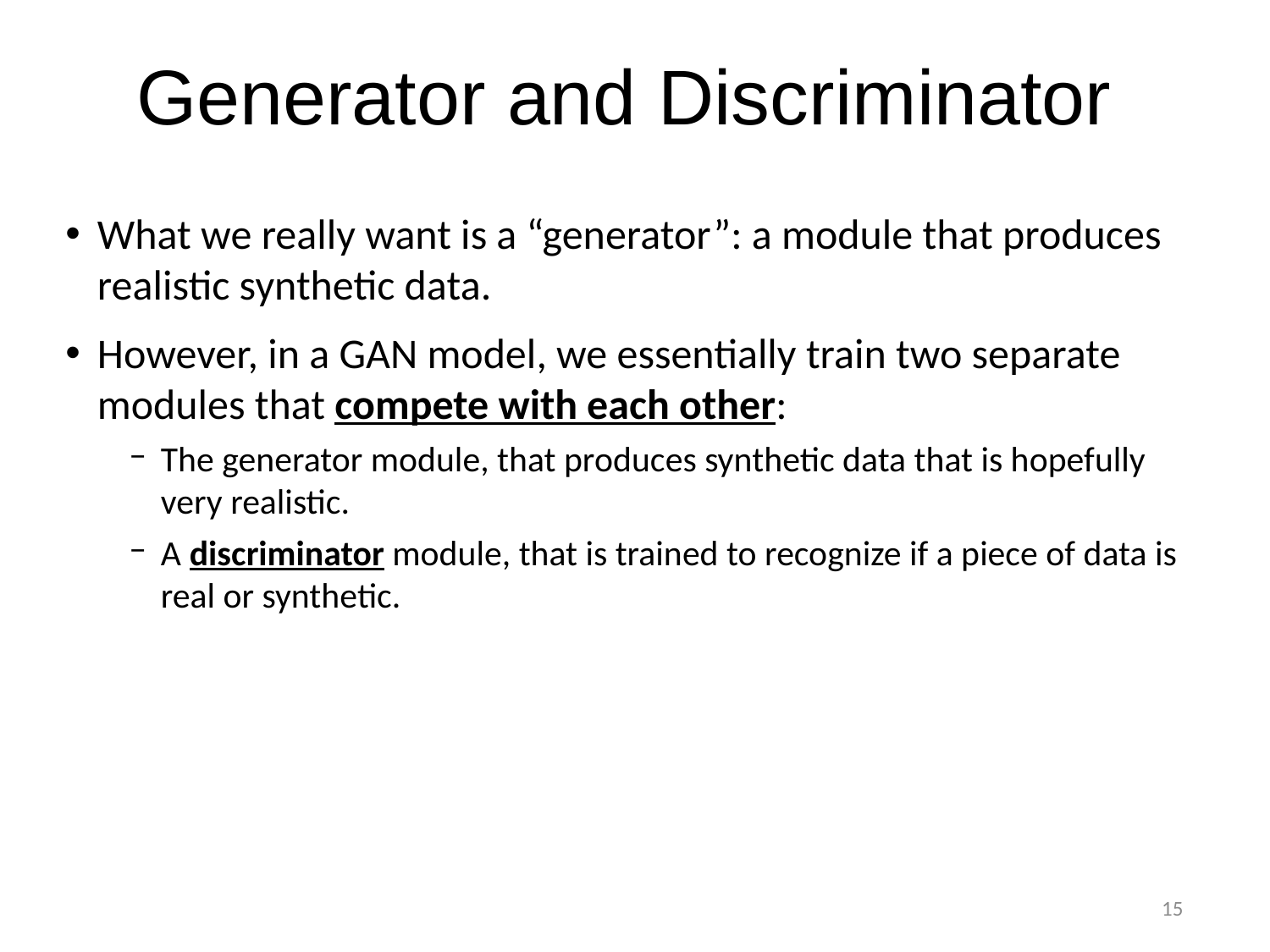

# Generator and Discriminator
What we really want is a “generator”: a module that produces realistic synthetic data.
However, in a GAN model, we essentially train two separate modules that compete with each other:
The generator module, that produces synthetic data that is hopefully very realistic.
A discriminator module, that is trained to recognize if a piece of data is real or synthetic.

15